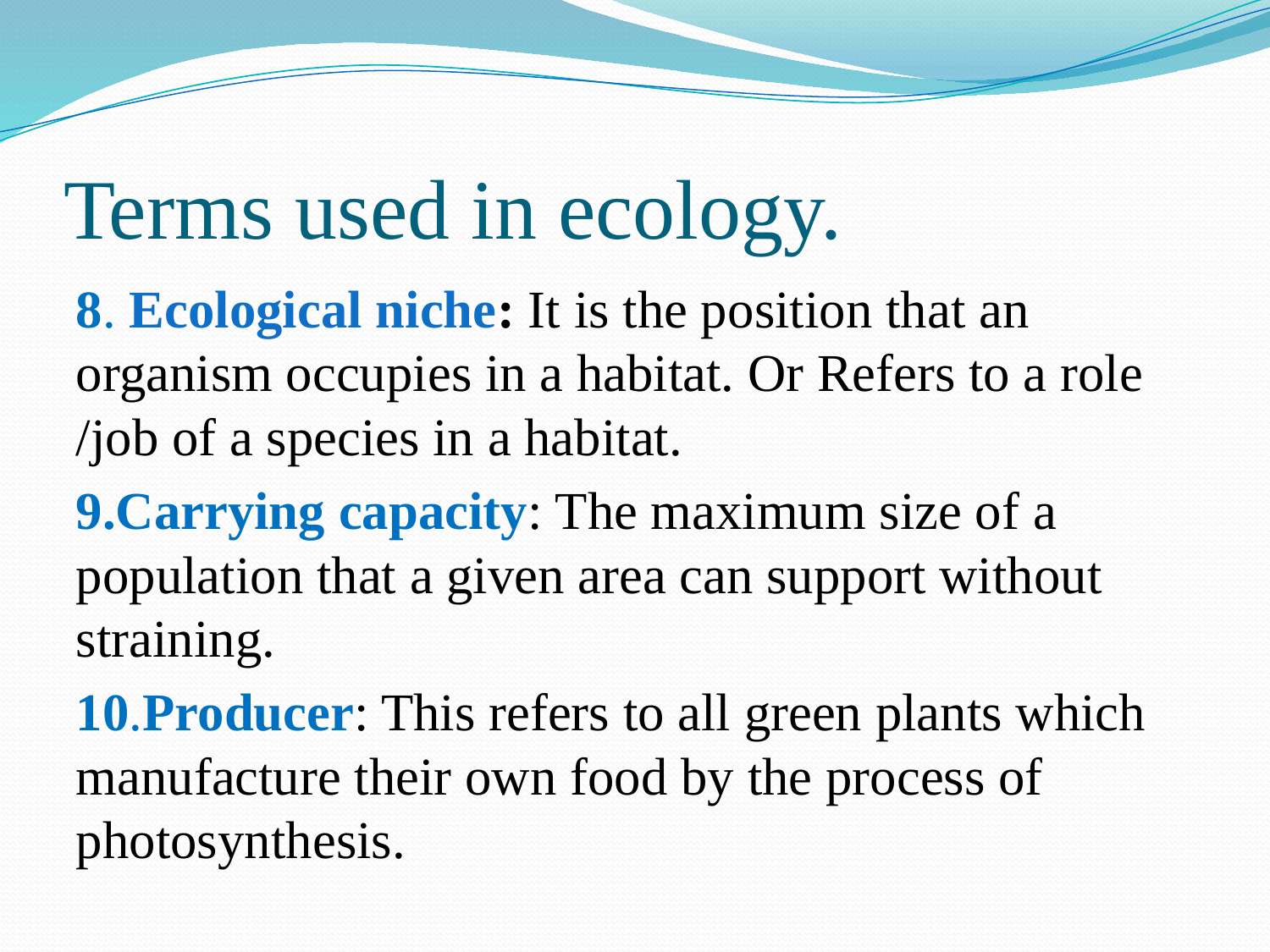

# Terms used in ecology.
8. Ecological niche: It is the position that an organism occupies in a habitat. Or Refers to a role /job of a species in a habitat.
9.Carrying capacity: The maximum size of a population that a given area can support without straining.
10.Producer: This refers to all green plants which manufacture their own food by the process of photosynthesis.